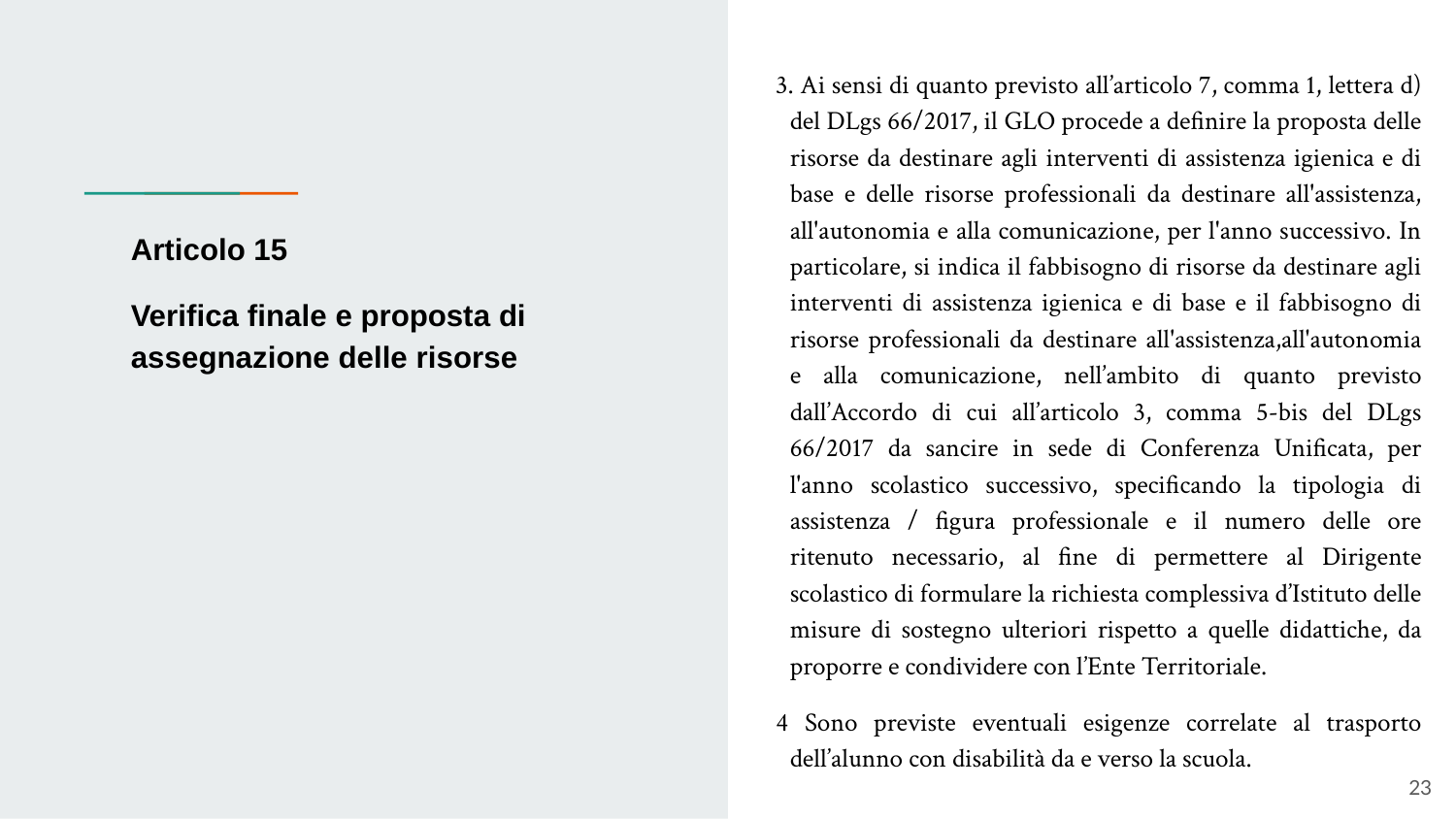

3. Ai sensi di quanto previsto all’articolo 7, comma 1, lettera d) del DLgs 66/2017, il GLO procede a definire la proposta delle risorse da destinare agli interventi di assistenza igienica e di base e delle risorse professionali da destinare all'assistenza, all'autonomia e alla comunicazione, per l'anno successivo. In particolare, si indica il fabbisogno di risorse da destinare agli interventi di assistenza igienica e di base e il fabbisogno di risorse professionali da destinare all'assistenza,all'autonomia e alla comunicazione, nell’ambito di quanto previsto dall’Accordo di cui all’articolo 3, comma 5-bis del DLgs 66/2017 da sancire in sede di Conferenza Unificata, per l'anno scolastico successivo, specificando la tipologia di assistenza / figura professionale e il numero delle ore ritenuto necessario, al fine di permettere al Dirigente scolastico di formulare la richiesta complessiva d’Istituto delle misure di sostegno ulteriori rispetto a quelle didattiche, da proporre e condividere con l’Ente Territoriale.
4 Sono previste eventuali esigenze correlate al trasporto dell’alunno con disabilità da e verso la scuola.
# Articolo 15
Verifica finale e proposta di assegnazione delle risorse
23